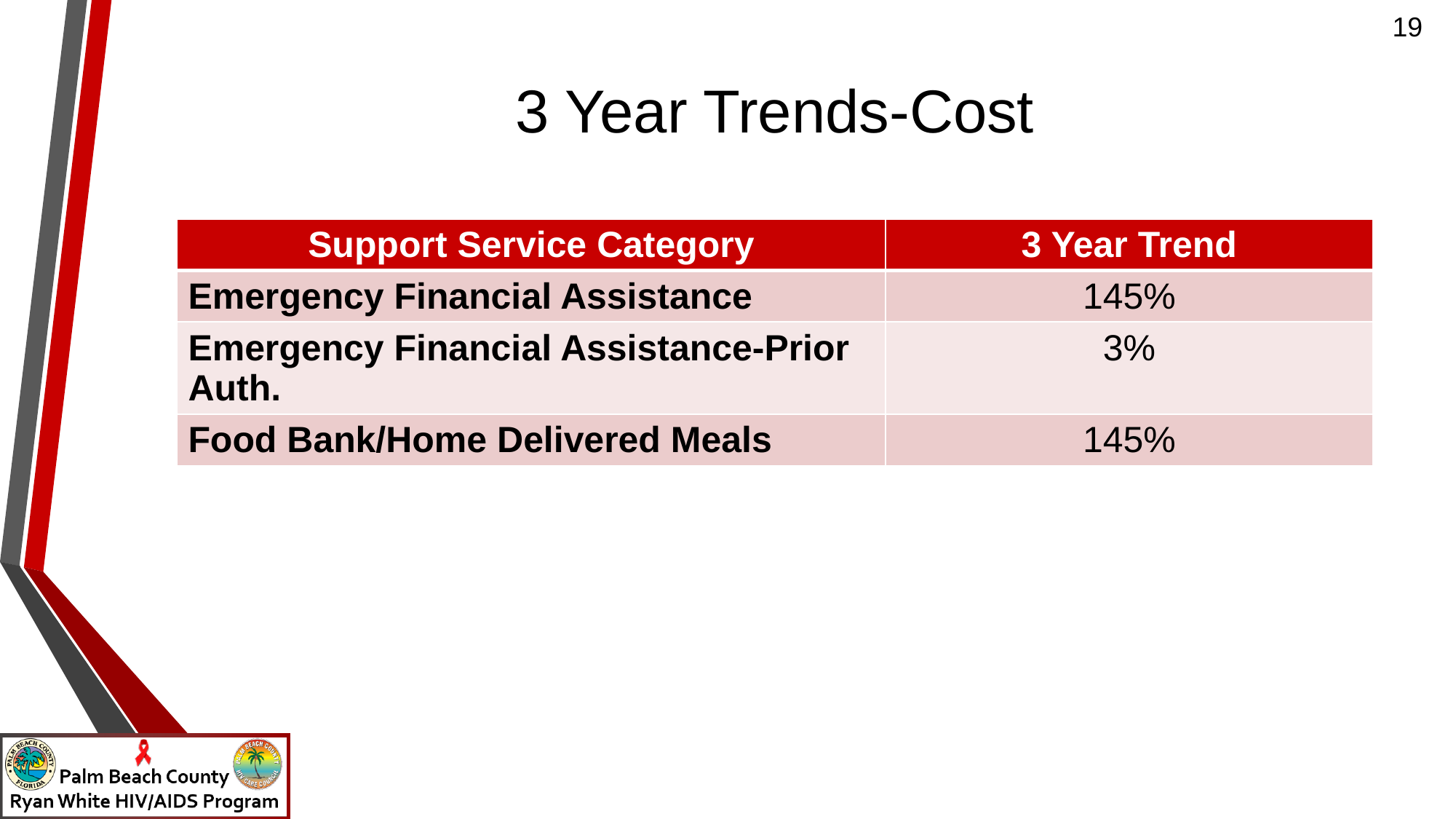

# 3 Year Trends-Cost
| Support Service Category | 3 Year Trend |
| --- | --- |
| Emergency Financial Assistance | 145% |
| Emergency Financial Assistance-Prior Auth. | 3% |
| Food Bank/Home Delivered Meals | 145% |